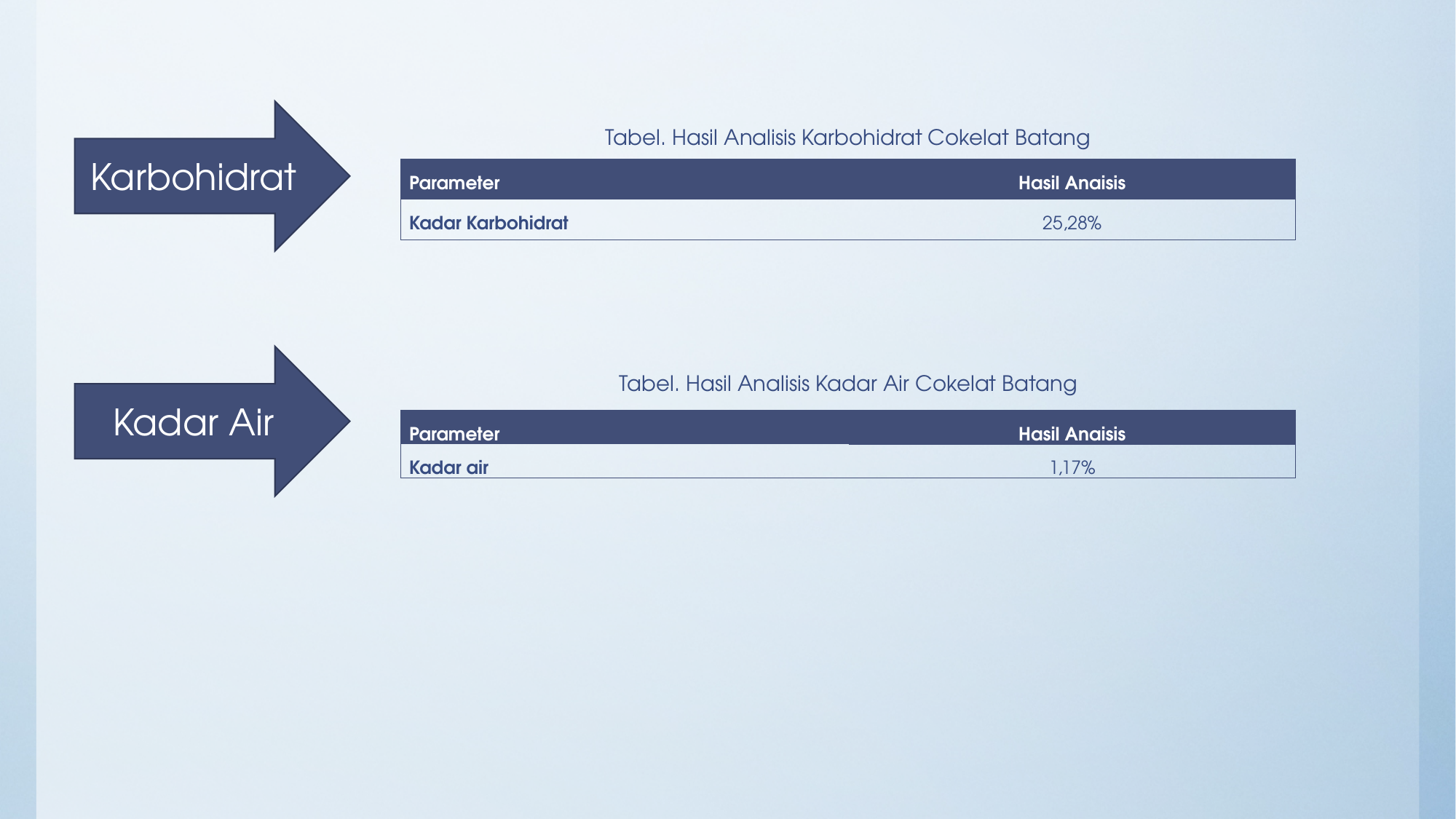

Tabel. Hasil Analisis Karbohidrat Cokelat Batang
Karbohidrat
| Parameter | Hasil Anaisis |
| --- | --- |
| Kadar Karbohidrat | 25,28% |
Kadar Air
Tabel. Hasil Analisis Kadar Air Cokelat Batang
| Parameter | Hasil Anaisis |
| --- | --- |
| Kadar air | 1,17% |